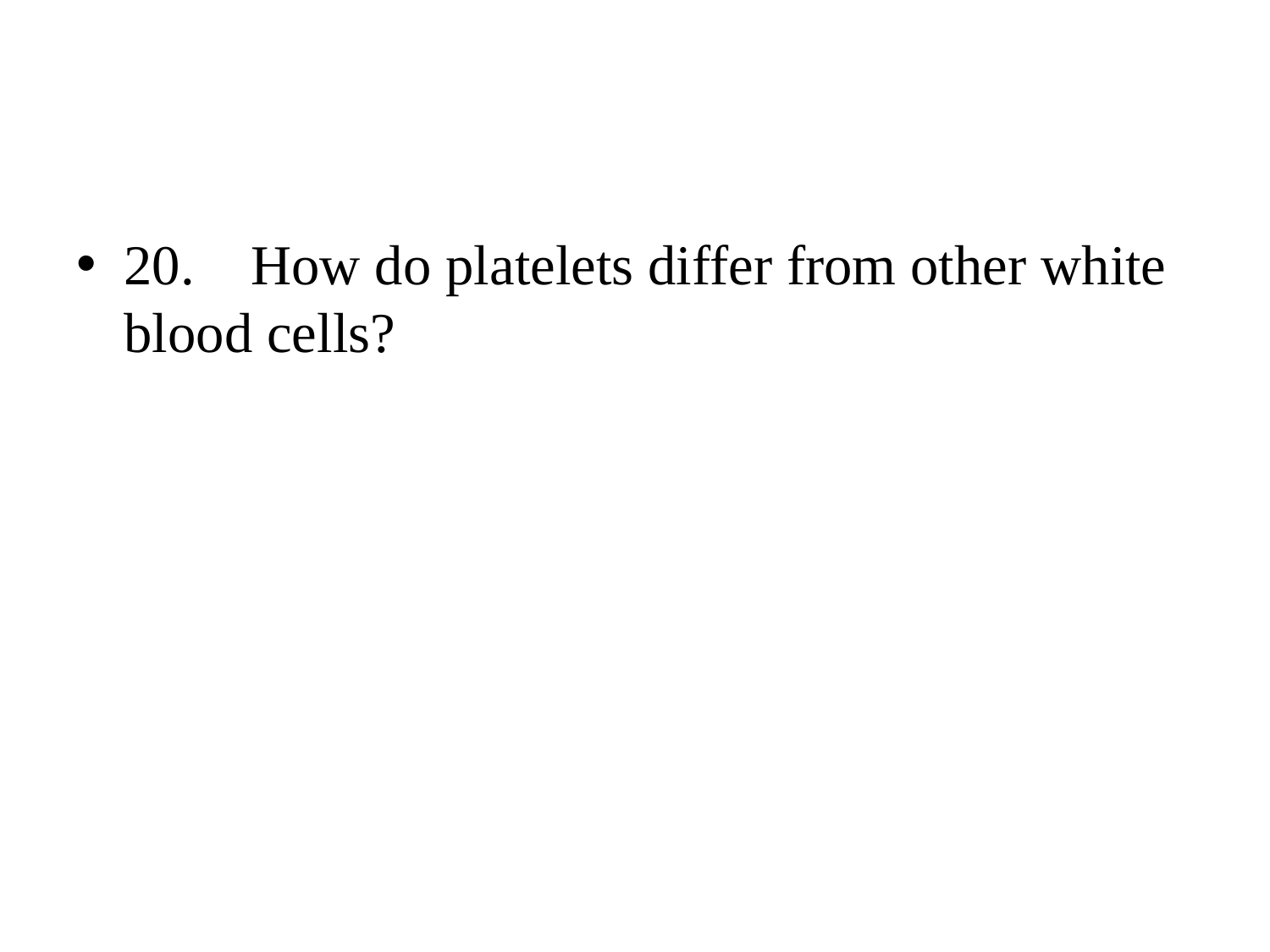

#
20.	How do platelets differ from other white blood cells?